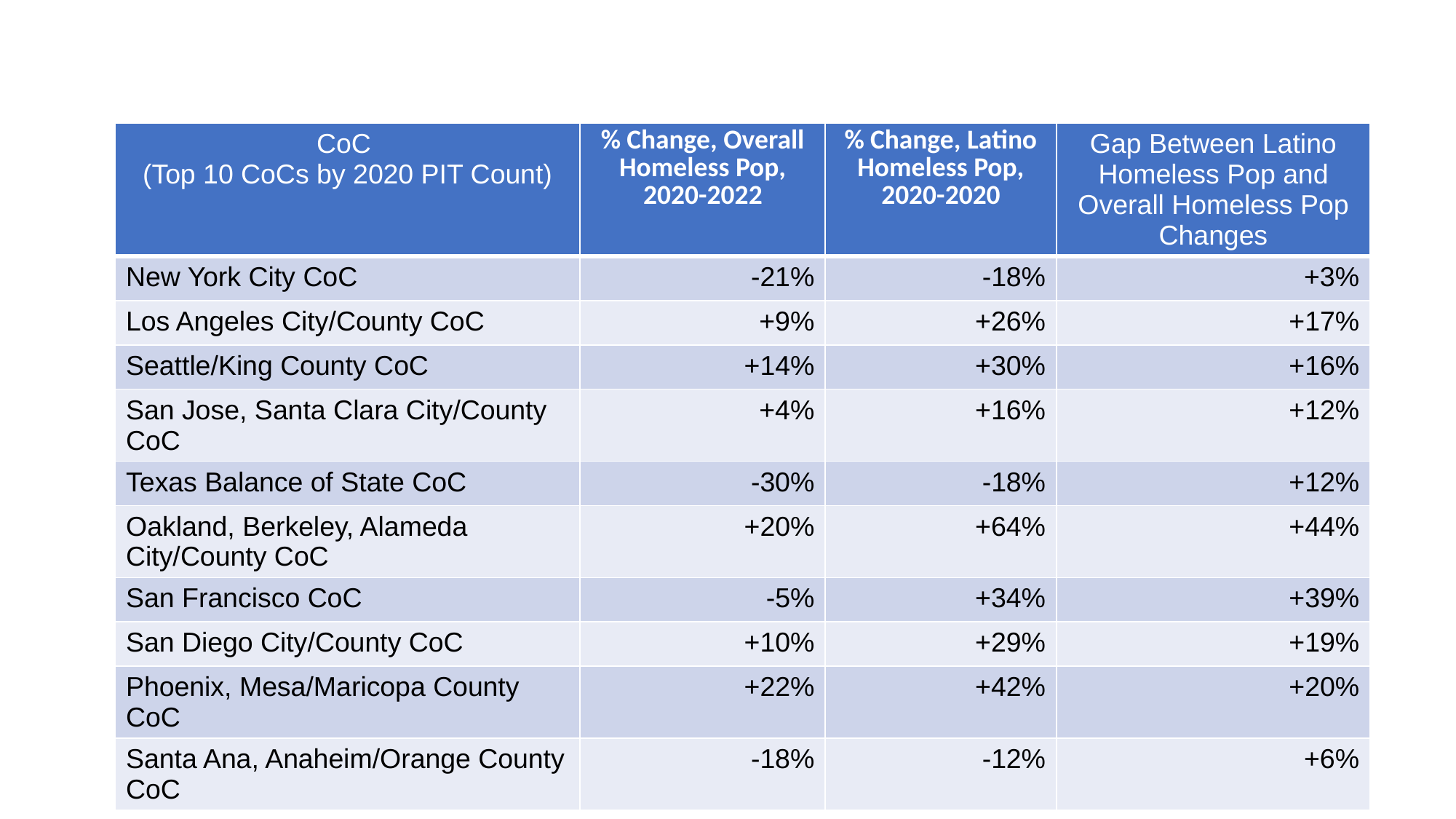

| CoC (Top 10 CoCs by 2020 PIT Count) | % Change, Overall Homeless Pop, 2020-2022 | % Change, Latino Homeless Pop, 2020-2020 | Gap Between Latino Homeless Pop and Overall Homeless Pop Changes |
| --- | --- | --- | --- |
| New York City CoC | -21% | -18% | +3% |
| Los Angeles City/County CoC | +9% | +26% | +17% |
| Seattle/King County CoC | +14% | +30% | +16% |
| San Jose, Santa Clara City/County CoC | +4% | +16% | +12% |
| Texas Balance of State CoC | -30% | -18% | +12% |
| Oakland, Berkeley, Alameda City/County CoC | +20% | +64% | +44% |
| San Francisco CoC | -5% | +34% | +39% |
| San Diego City/County CoC | +10% | +29% | +19% |
| Phoenix, Mesa/Maricopa County CoC | +22% | +42% | +20% |
| Santa Ana, Anaheim/Orange County CoC | -18% | -12% | +6% |